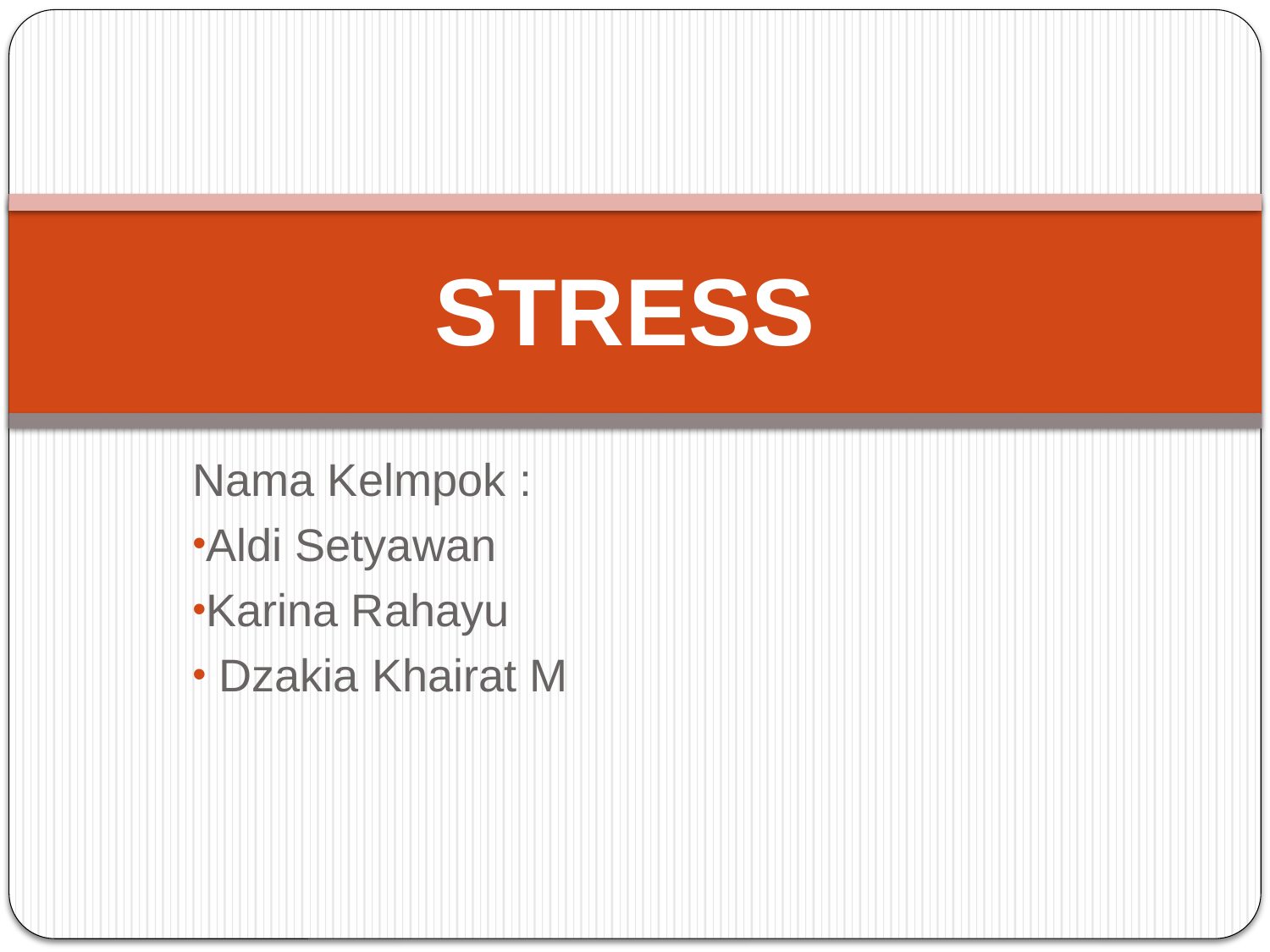

# STRESS
Nama Kelmpok :
Aldi Setyawan
Karina Rahayu
 Dzakia Khairat M